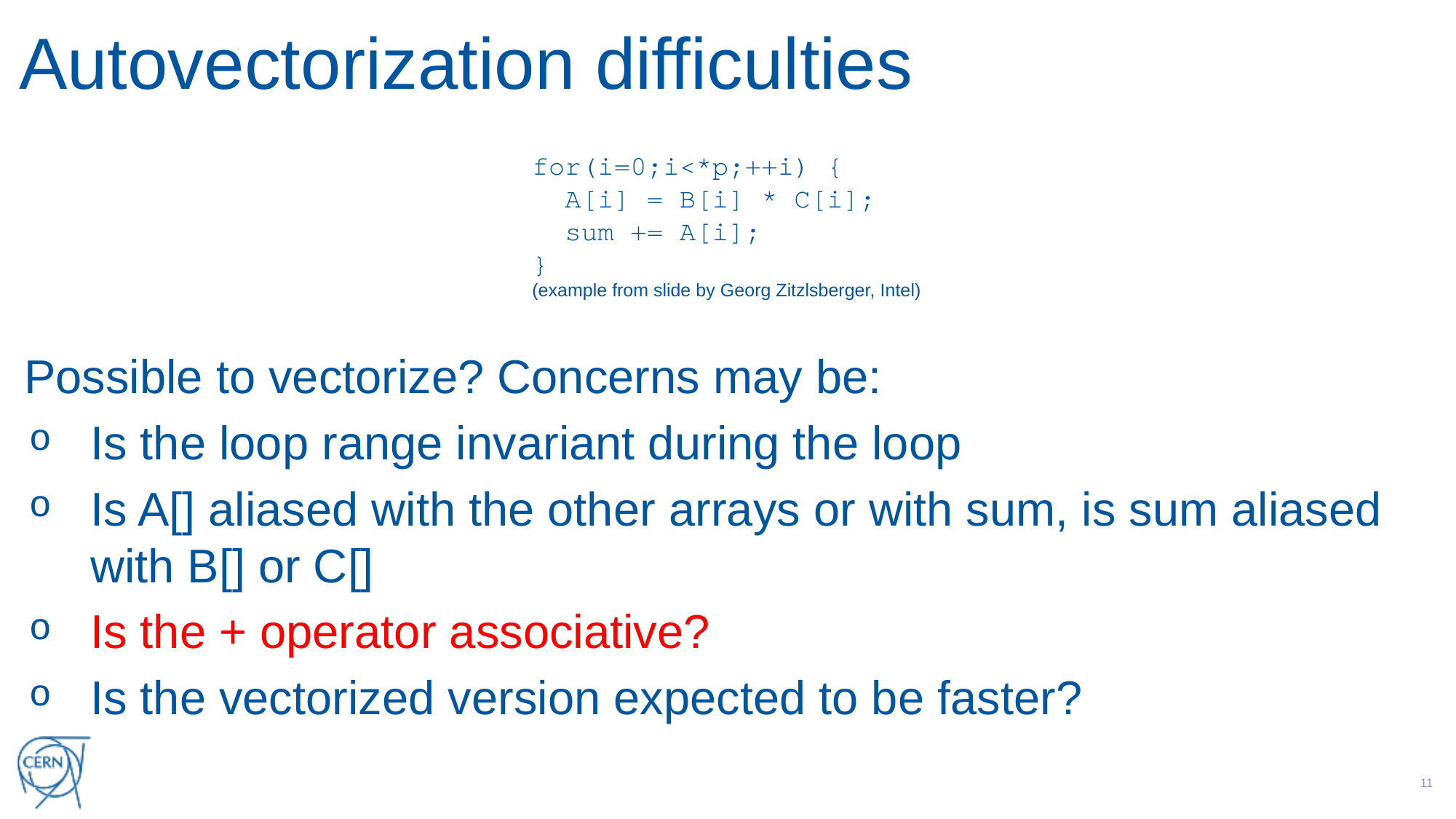

# Autovectorization difficulties
for(i=0;i<*p;++i) {
  A[i] = B[i] * C[i];
  sum += A[i];
}
(example from slide by Georg Zitzlsberger, Intel)
Possible to vectorize? Concerns may be:
Is the loop range invariant during the loop
Is A[] aliased with the other arrays or with sum, is sum aliased with B[] or C[]
Is the + operator associative?
Is the vectorized version expected to be faster?
11